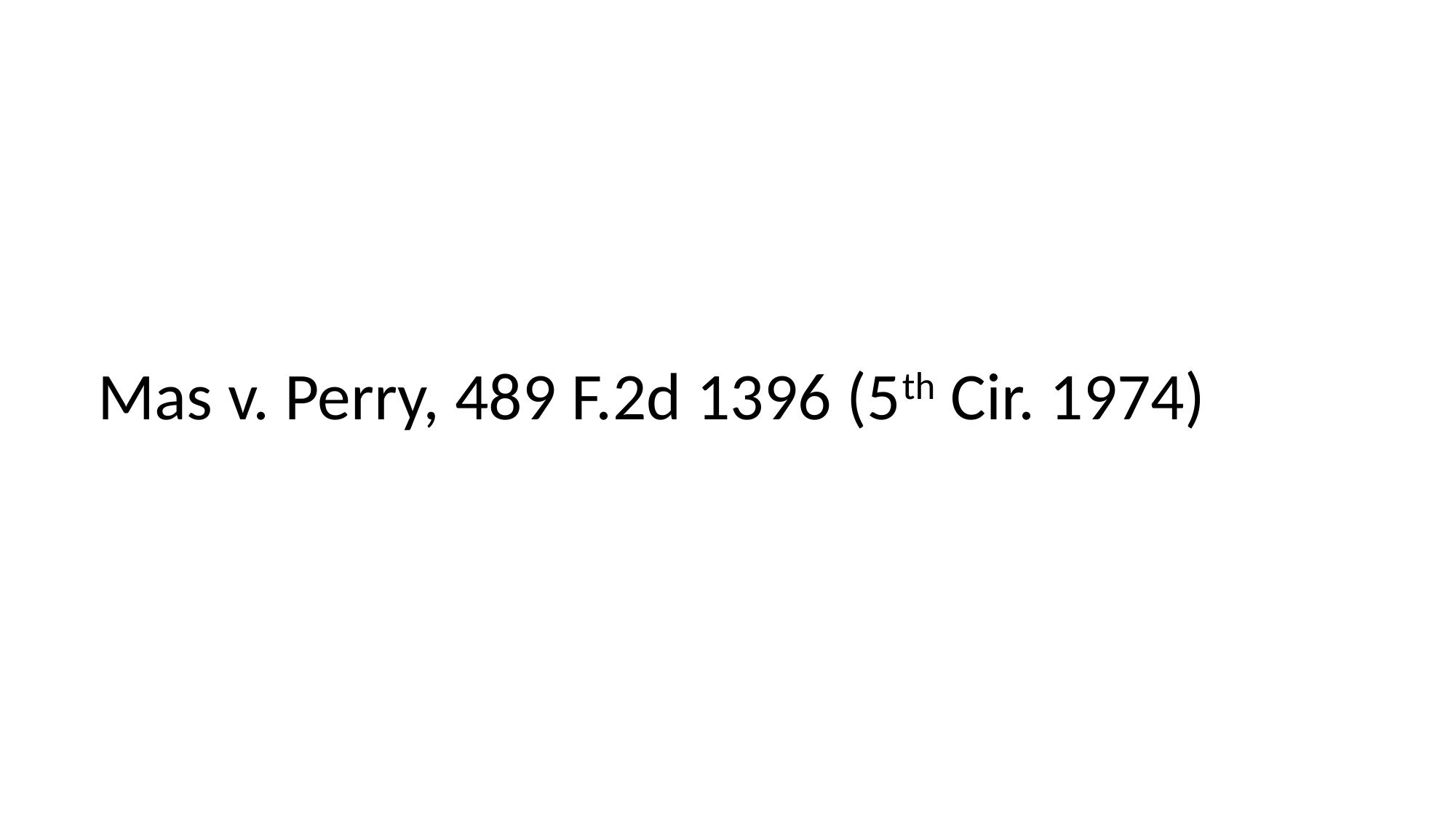

# Mas v. Perry, 489 F.2d 1396 (5th Cir. 1974)